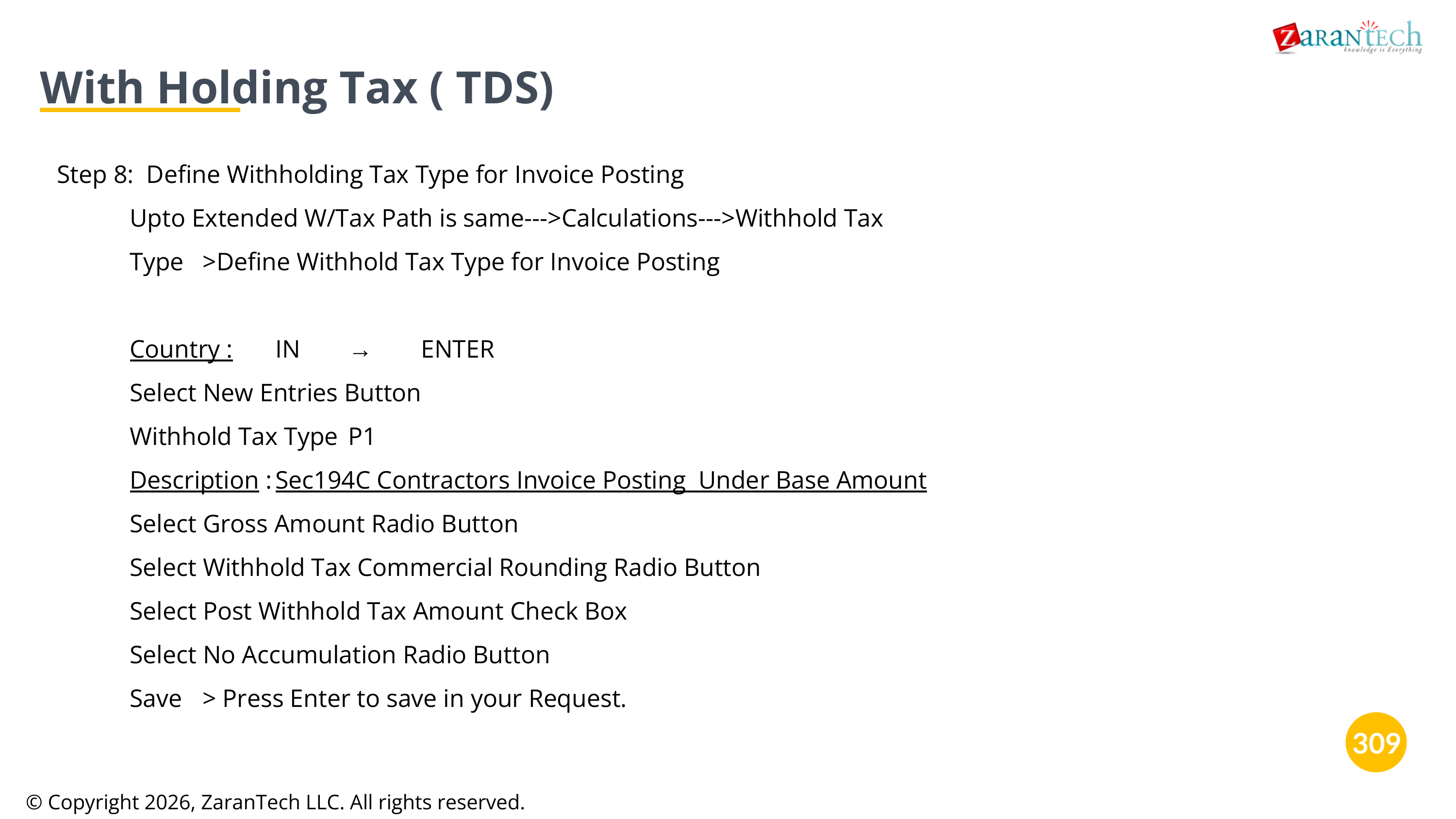

With Holding Tax ( TDS)

Step 8:  Define Withholding Tax Type for Invoice Posting
Upto Extended W/Tax Path is same--->Calculations--->Withhold Tax
Type	>Define Withhold Tax Type for Invoice Posting

Country :	IN	→	ENTER
Select New Entries Button
Withhold Tax Type	P1
Description :	Sec194C Contractors Invoice Posting  Under Base Amount
Select Gross Amount Radio Button
Select Withhold Tax Commercial Rounding Radio Button
Select Post Withhold Tax Amount Check Box
Select No Accumulation Radio Button
Save	> Press Enter to save in your Request.

309
309
© Copyright 2026, ZaranTech LLC. All rights reserved.